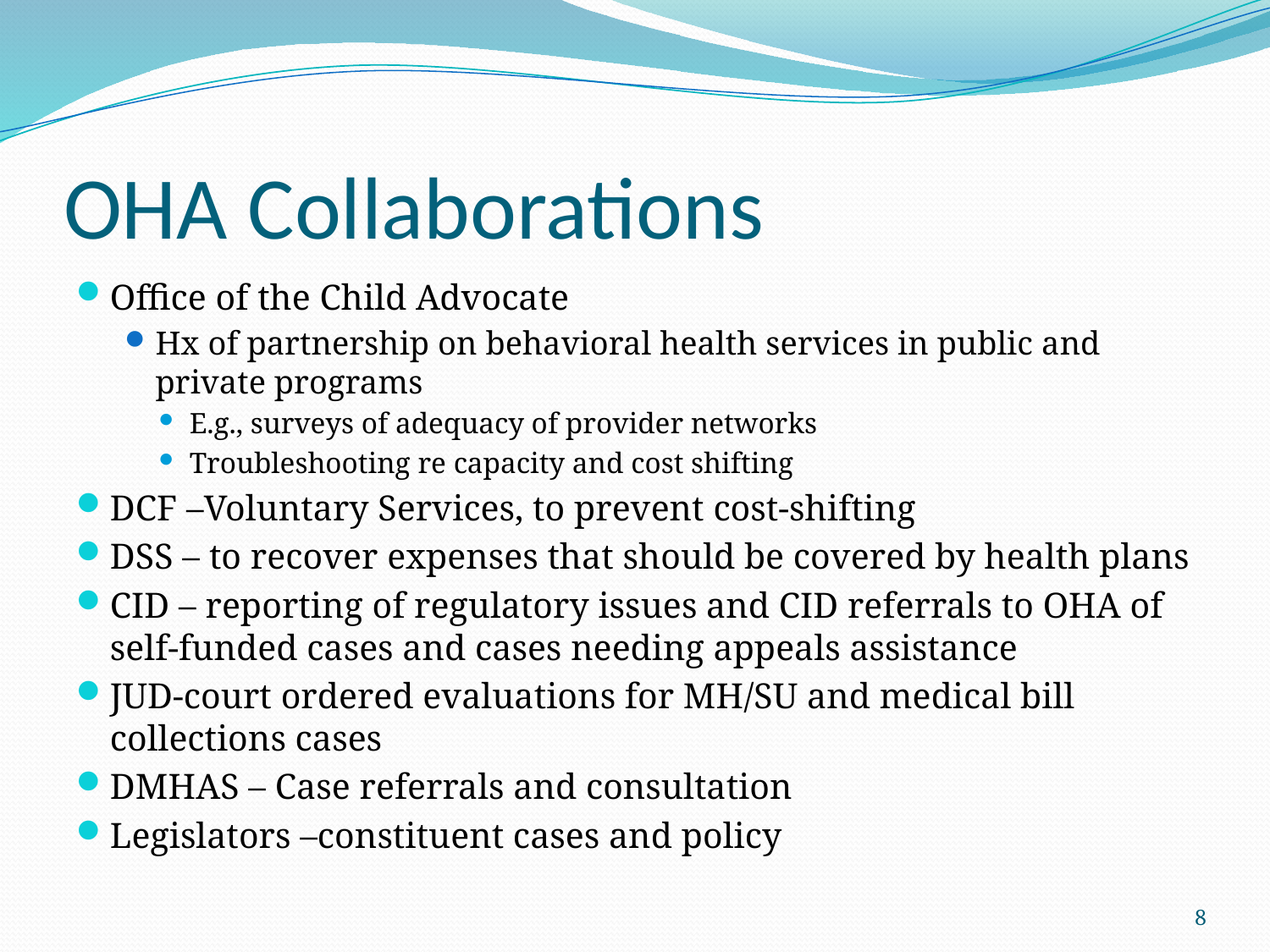

# OHA Collaborations
Office of the Child Advocate
Hx of partnership on behavioral health services in public and private programs
E.g., surveys of adequacy of provider networks
Troubleshooting re capacity and cost shifting
DCF –Voluntary Services, to prevent cost-shifting
DSS – to recover expenses that should be covered by health plans
CID – reporting of regulatory issues and CID referrals to OHA of self-funded cases and cases needing appeals assistance
JUD-court ordered evaluations for MH/SU and medical bill collections cases
DMHAS – Case referrals and consultation
Legislators –constituent cases and policy
8